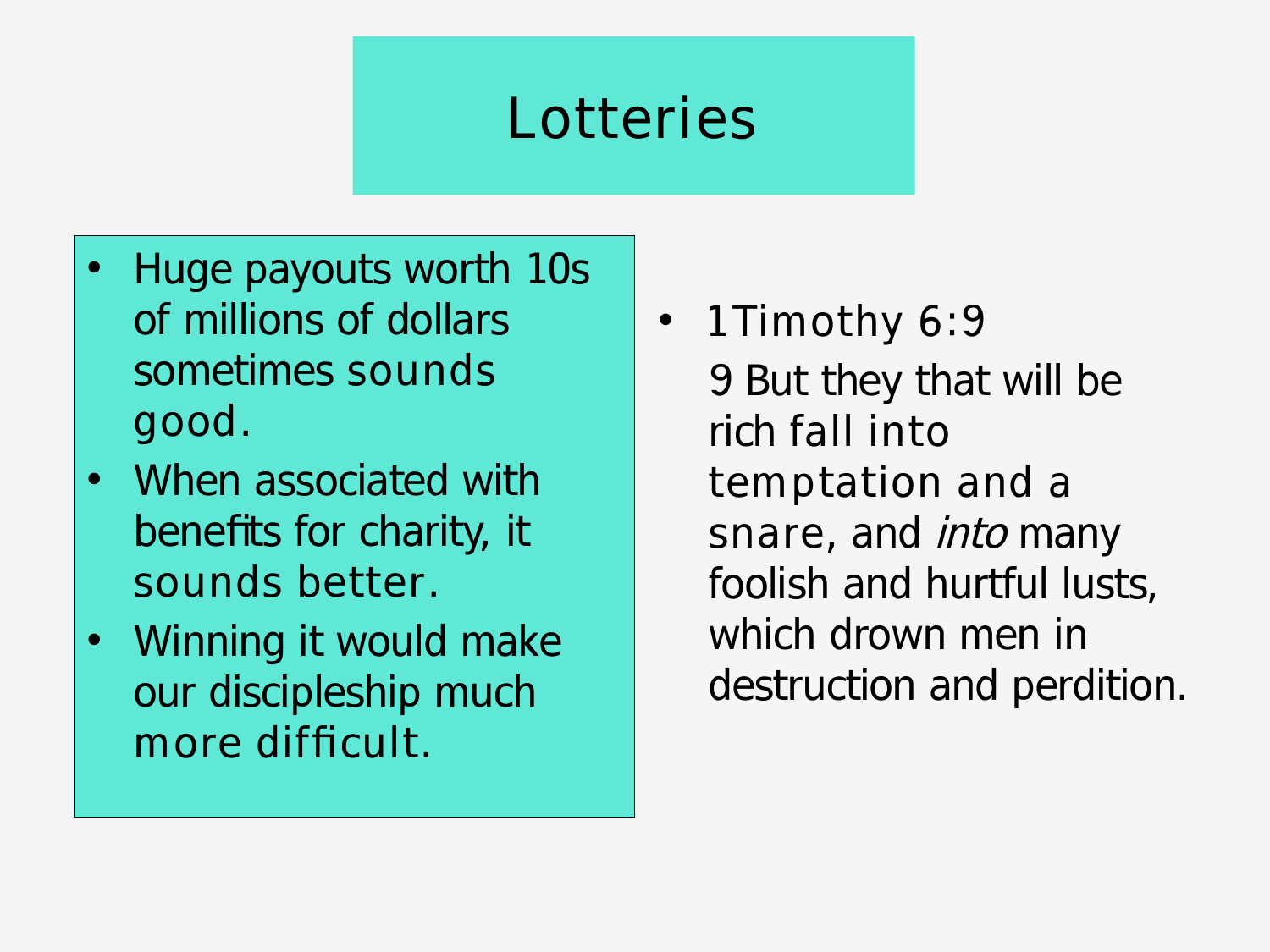

# Lotteries
Huge payouts worth 10s of millions of dollars sometimes sounds good.
When associated with benefits for charity, it sounds better.
Winning it would make our discipleship much more difficult.

1Timothy 6:9
	9 But they that will be rich fall into temptation and a snare, and into many foolish and hurtful lusts, which drown men in destruction and perdition.